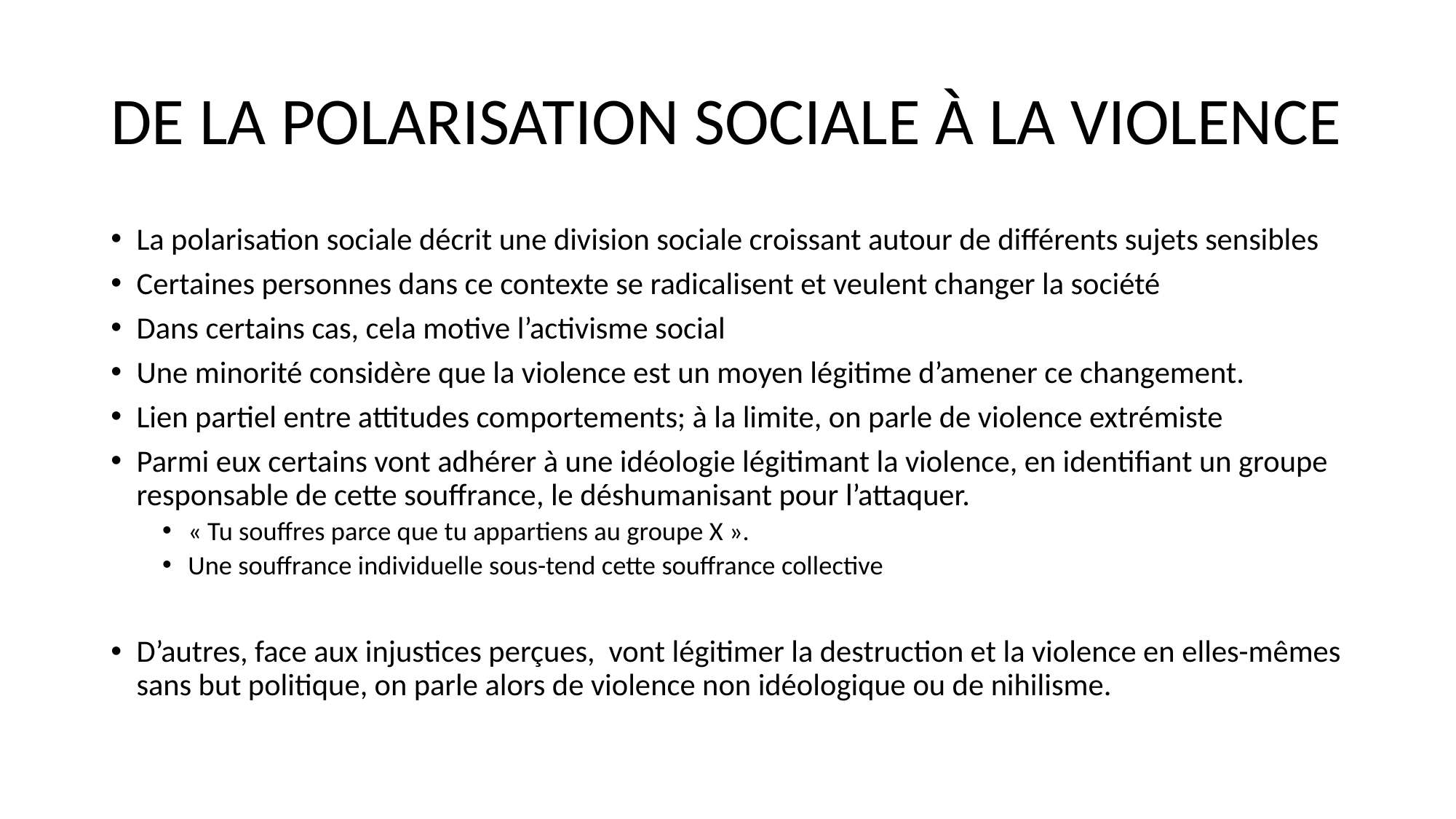

# de la polarisation sociale à la violence
La polarisation sociale décrit une division sociale croissant autour de différents sujets sensibles
Certaines personnes dans ce contexte se radicalisent et veulent changer la société
Dans certains cas, cela motive l’activisme social
Une minorité considère que la violence est un moyen légitime d’amener ce changement.
Lien partiel entre attitudes comportements; à la limite, on parle de violence extrémiste
Parmi eux certains vont adhérer à une idéologie légitimant la violence, en identifiant un groupe responsable de cette souffrance, le déshumanisant pour l’attaquer.
« Tu souffres parce que tu appartiens au groupe X ».
Une souffrance individuelle sous-tend cette souffrance collective

D’autres, face aux injustices perçues,  vont légitimer la destruction et la violence en elles-mêmes sans but politique, on parle alors de violence non idéologique ou de nihilisme.